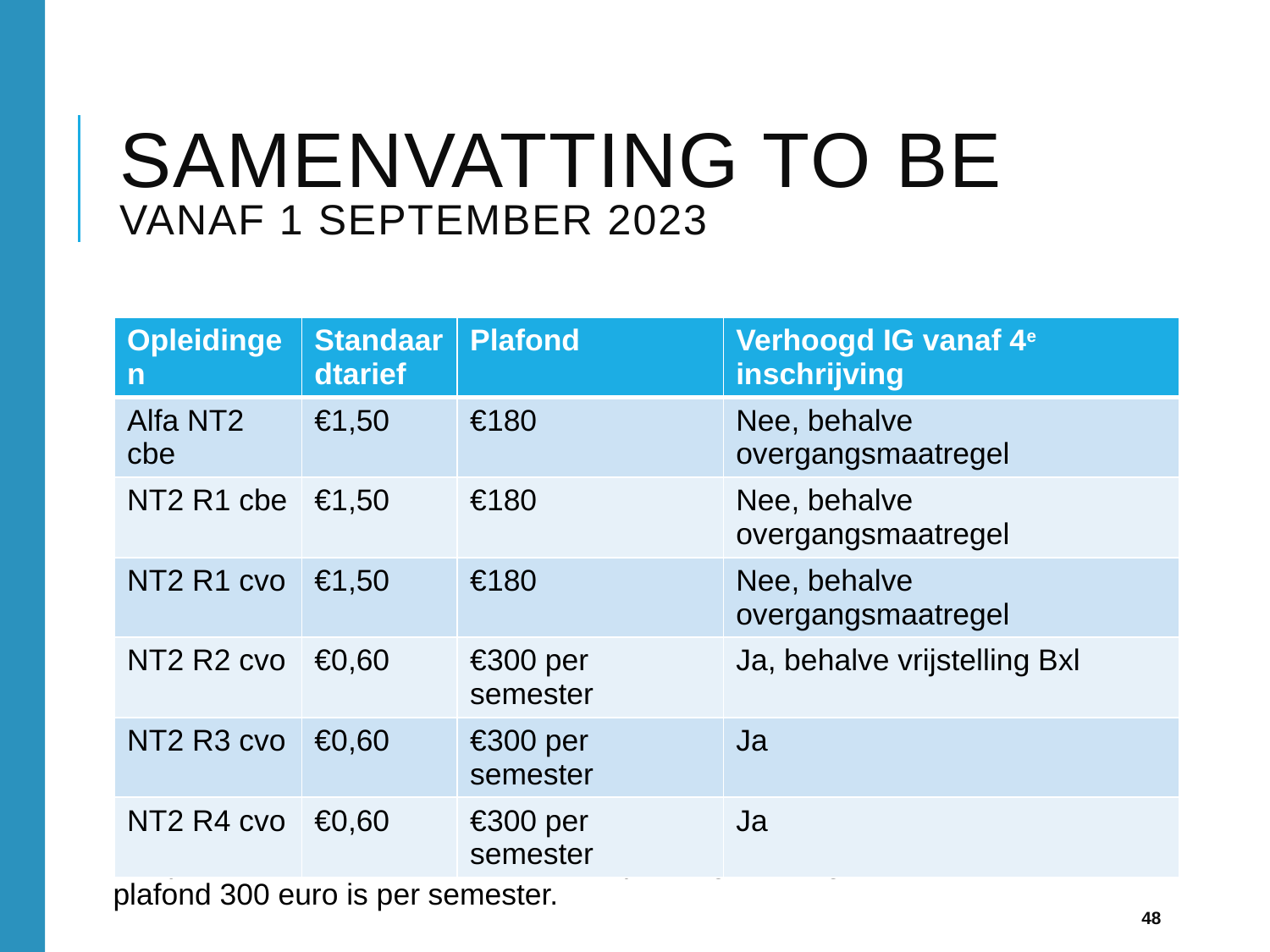

# Samenvatting TO BE vanaf 1 september 2023

Geen 3e betalersregeling Brussel. Wel vrijstelling inburgeraar domicilie Brussel en NT2-cursist domicilie én les Brussel voor richtgraad 1 en 2, behalve voor inburgeraar overgangsmaatregel (contract vóór 1/09/2023).
Het plafond 180 euro is over de NT2-opleidingen richtgraad 1 heen, het plafond 300 euro is per semester.
| Opleidingen | Standaardtarief | Plafond | Verhoogd IG vanaf 4e inschrijving |
| --- | --- | --- | --- |
| Alfa NT2 cbe | €1,50 | €180 | Nee, behalve overgangsmaatregel |
| NT2 R1 cbe | €1,50 | €180 | Nee, behalve overgangsmaatregel |
| NT2 R1 cvo | €1,50 | €180 | Nee, behalve overgangsmaatregel |
| NT2 R2 cvo | €0,60 | €300 per semester | Ja, behalve vrijstelling Bxl |
| NT2 R3 cvo | €0,60 | €300 per semester | Ja |
| NT2 R4 cvo | €0,60 | €300 per semester | Ja |
48